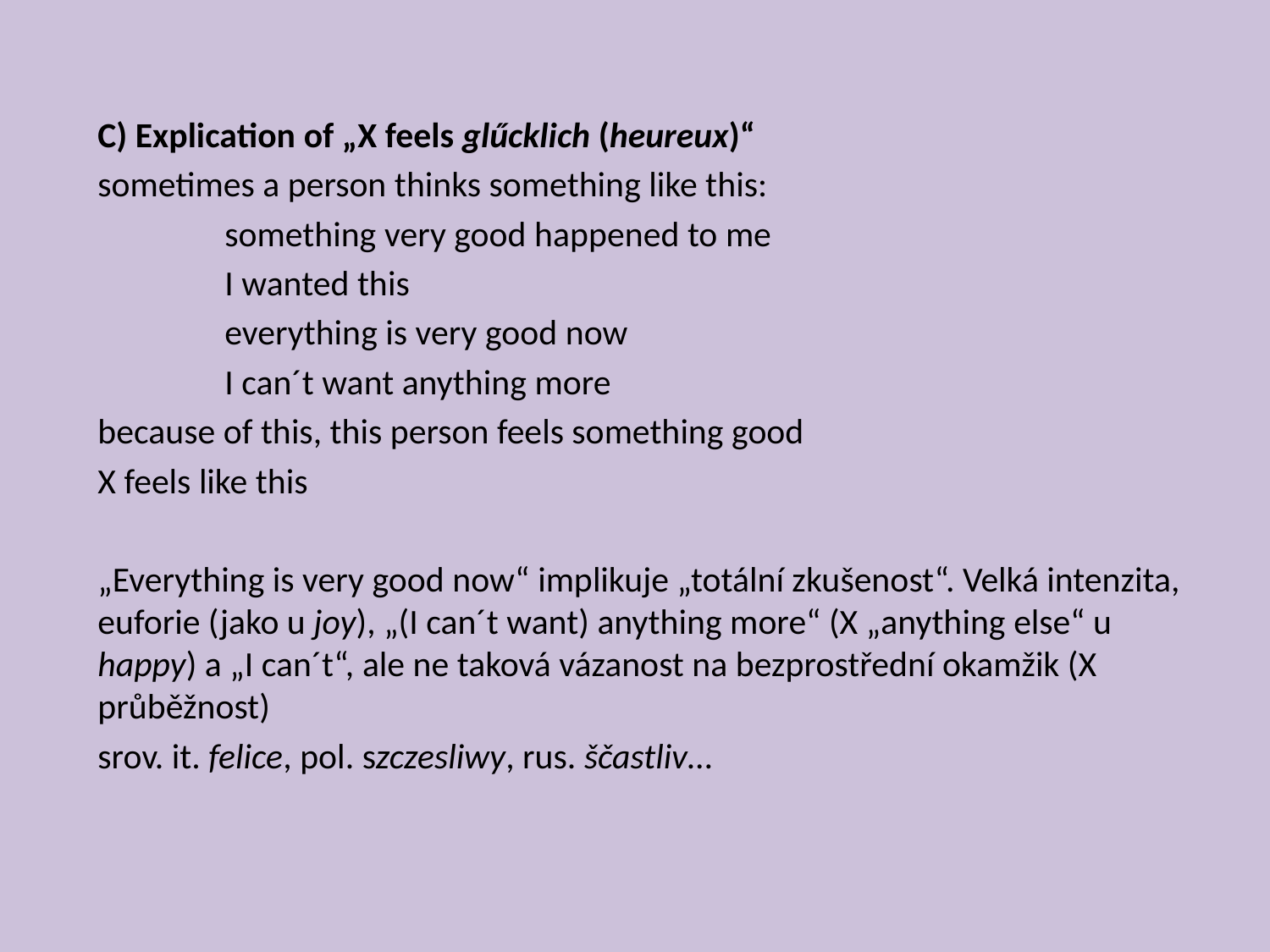

C) Explication of „X feels glűcklich (heureux)“
sometimes a person thinks something like this:
	something very good happened to me
	I wanted this
	everything is very good now
	I can´t want anything more
because of this, this person feels something good
X feels like this

„Everything is very good now“ implikuje „totální zkušenost“. Velká intenzita, euforie (jako u joy), „(I can´t want) anything more“ (X „anything else“ u happy) a „I can´t“, ale ne taková vázanost na bezprostřední okamžik (X průběžnost)
srov. it. felice, pol. szczesliwy, rus. ščastliv…